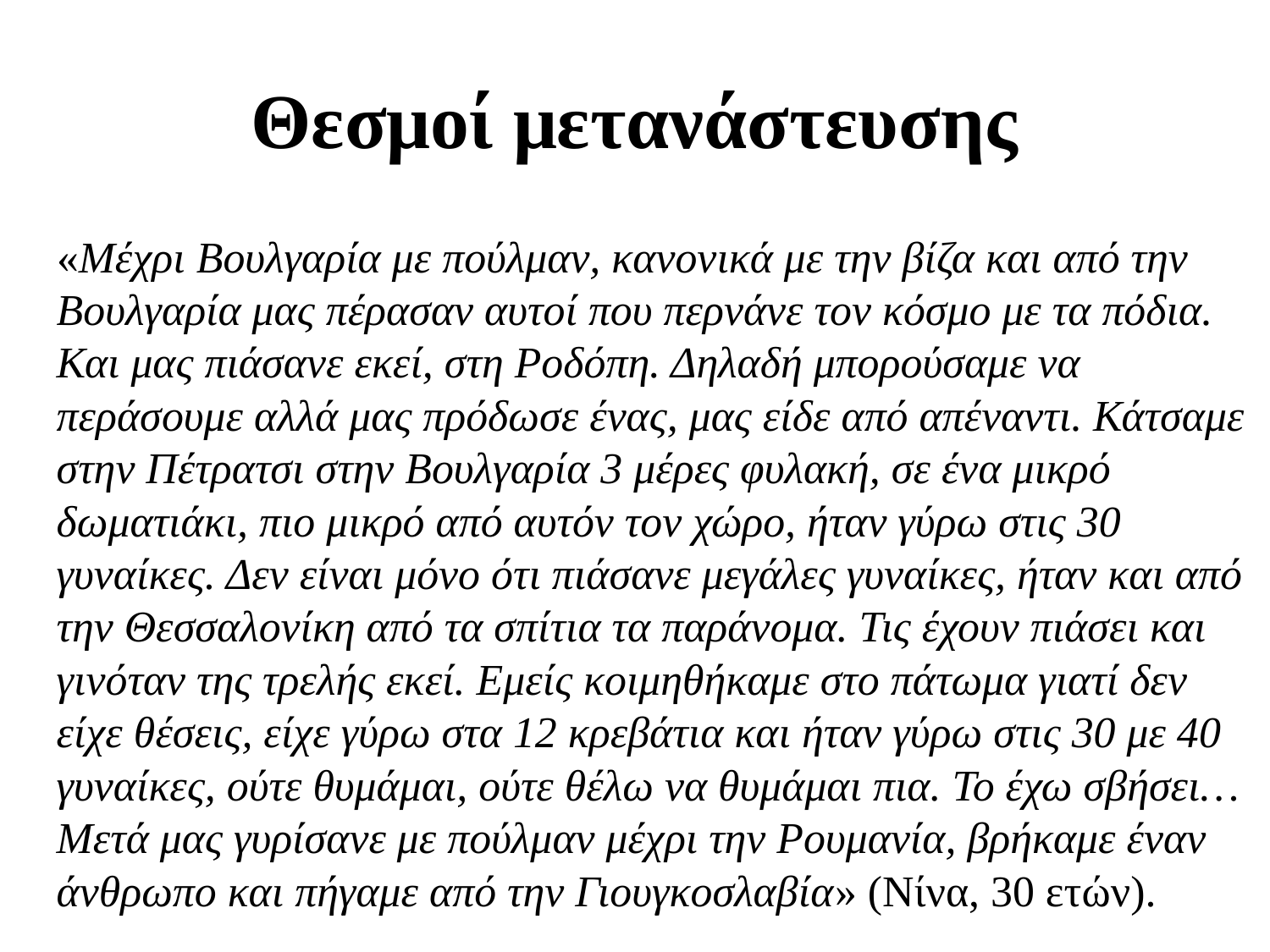

# Θεσμοί μετανάστευσης
    «Μέχρι Βουλγαρία με πούλμαν, κανονικά με την βίζα και από την Βουλγαρία μας πέρασαν αυτοί που περνάνε τον κόσμο με τα πόδια. Και μας πιάσανε εκεί, στη Ροδόπη. Δηλαδή μπορούσαμε να περάσουμε αλλά μας πρόδωσε ένας, μας είδε από απέναντι. Κάτσαμε στην Πέτρατσι στην Βουλγαρία 3 μέρες φυλακή, σε ένα μικρό δωματιάκι, πιο μικρό από αυτόν τον χώρο, ήταν γύρω στις 30 γυναίκες. Δεν είναι μόνο ότι πιάσανε μεγάλες γυναίκες, ήταν και από την Θεσσαλονίκη από τα σπίτια τα παράνομα. Τις έχουν πιάσει και γινόταν της τρελής εκεί. Εμείς κοιμηθήκαμε στο πάτωμα γιατί δεν είχε θέσεις, είχε γύρω στα 12 κρεβάτια και ήταν γύρω στις 30 με 40 γυναίκες, ούτε θυμάμαι, ούτε θέλω να θυμάμαι πια. Το έχω σβήσει… Μετά μας γυρίσανε με πούλμαν μέχρι την Ρουμανία, βρήκαμε έναν άνθρωπο και πήγαμε από την Γιουγκοσλαβία» (Νίνα, 30 ετών).